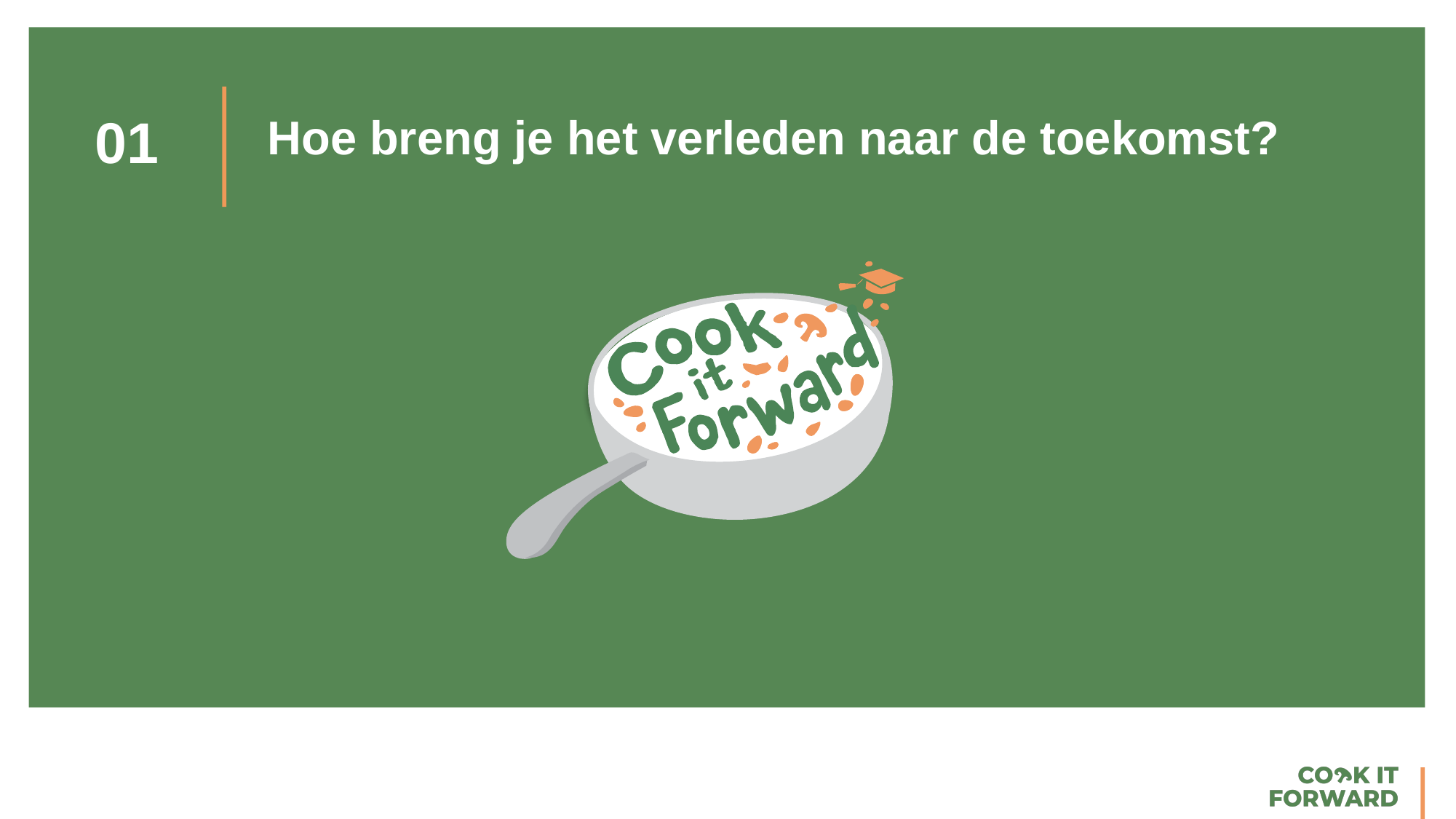

Hoe breng je het verleden naar de toekomst?
01